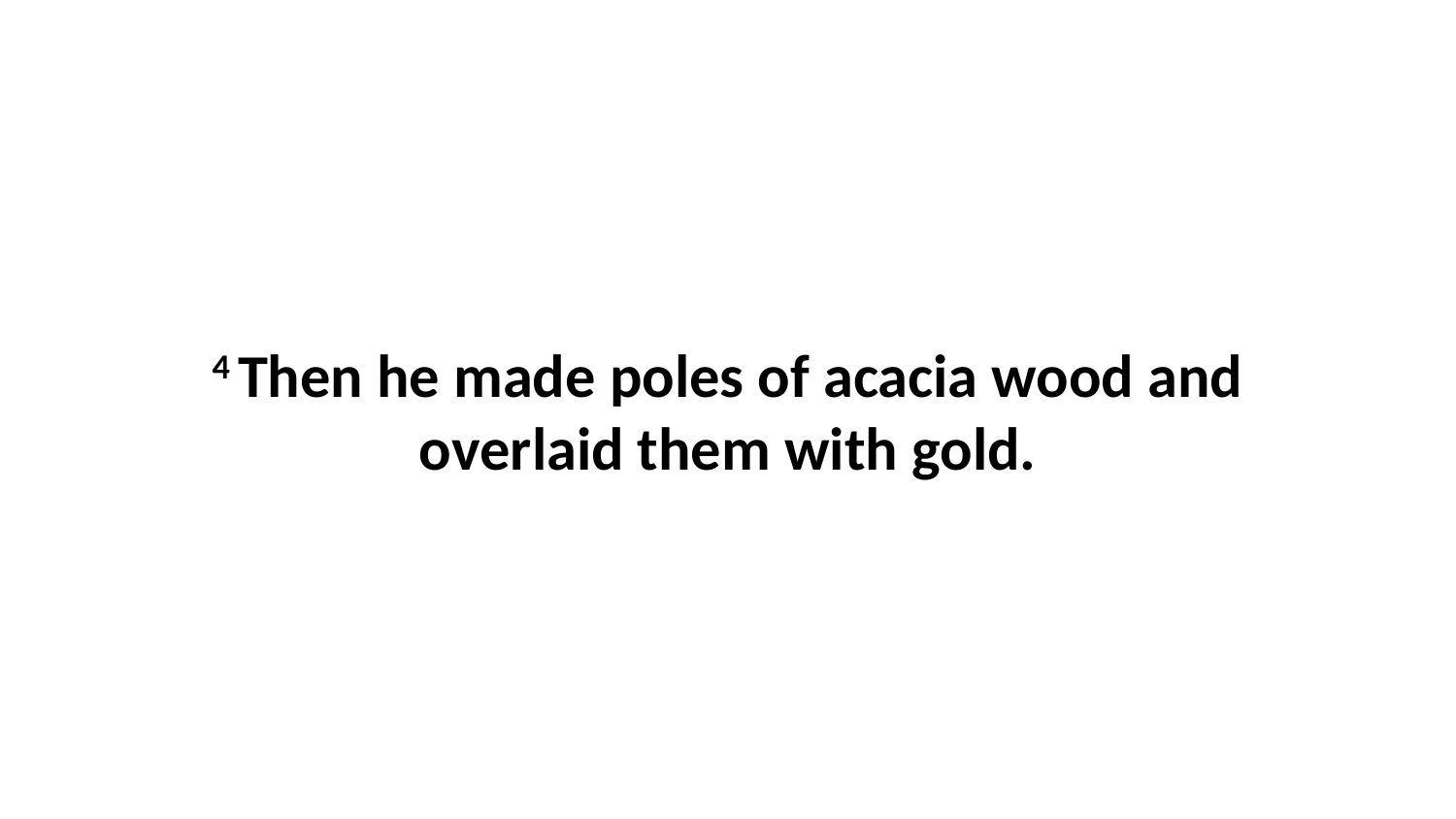

4 Then he made poles of acacia wood and overlaid them with gold.